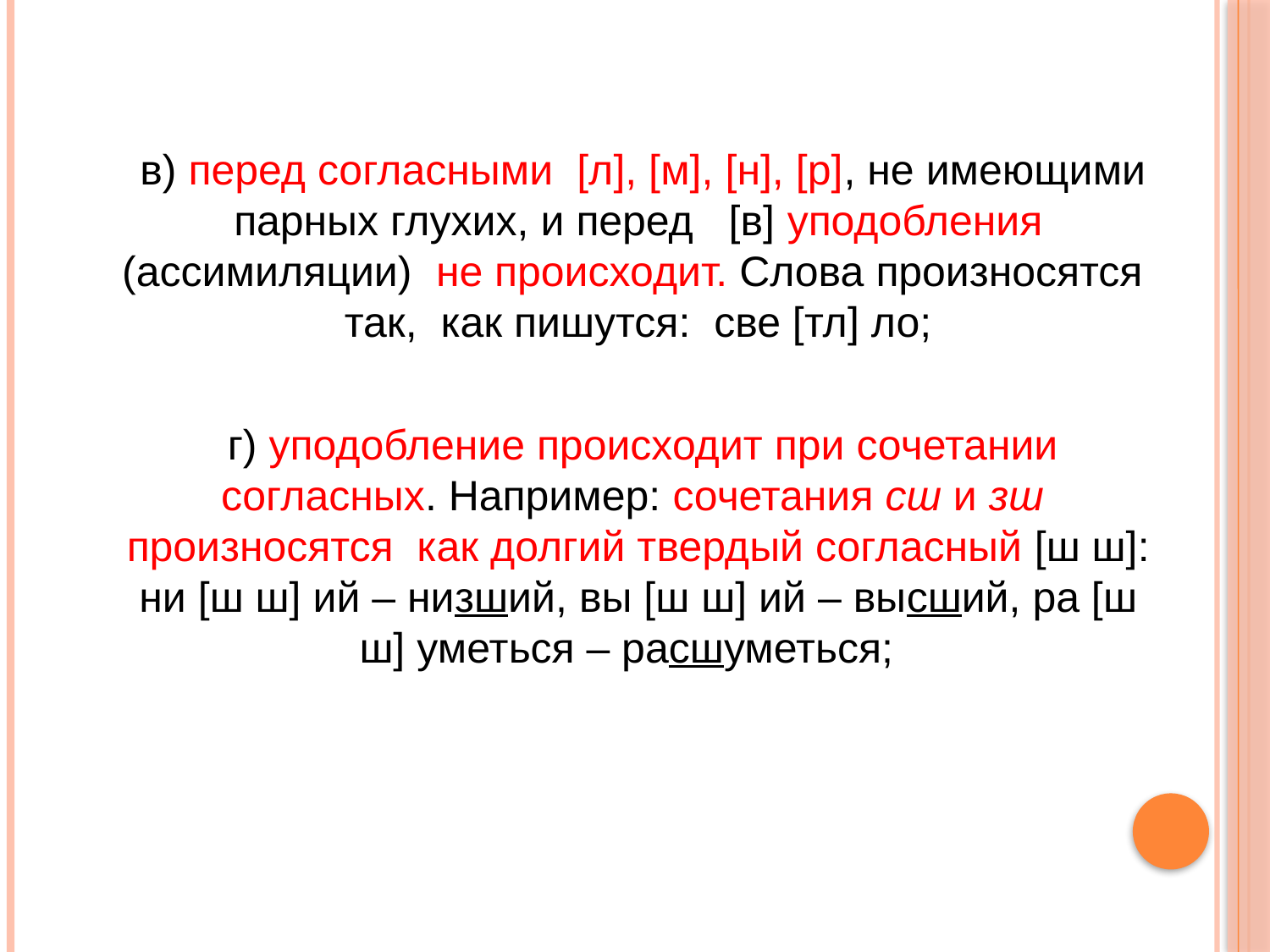

в) перед согласными  [л], [м], [н], [р], не имеющими парных глухих, и перед   [в] уподобления (ассимиляции)  не происходит. Слова произносятся  так,  как пишутся:  све [тл] ло;

    г) уподобление происходит при сочетании согласных. Например: сочетания сш и зш  произносятся  как долгий твердый согласный [ш ш]: ни [ш ш] ий – низший, вы [ш ш] ий – высший, ра [ш ш] уметься – расшуметься;